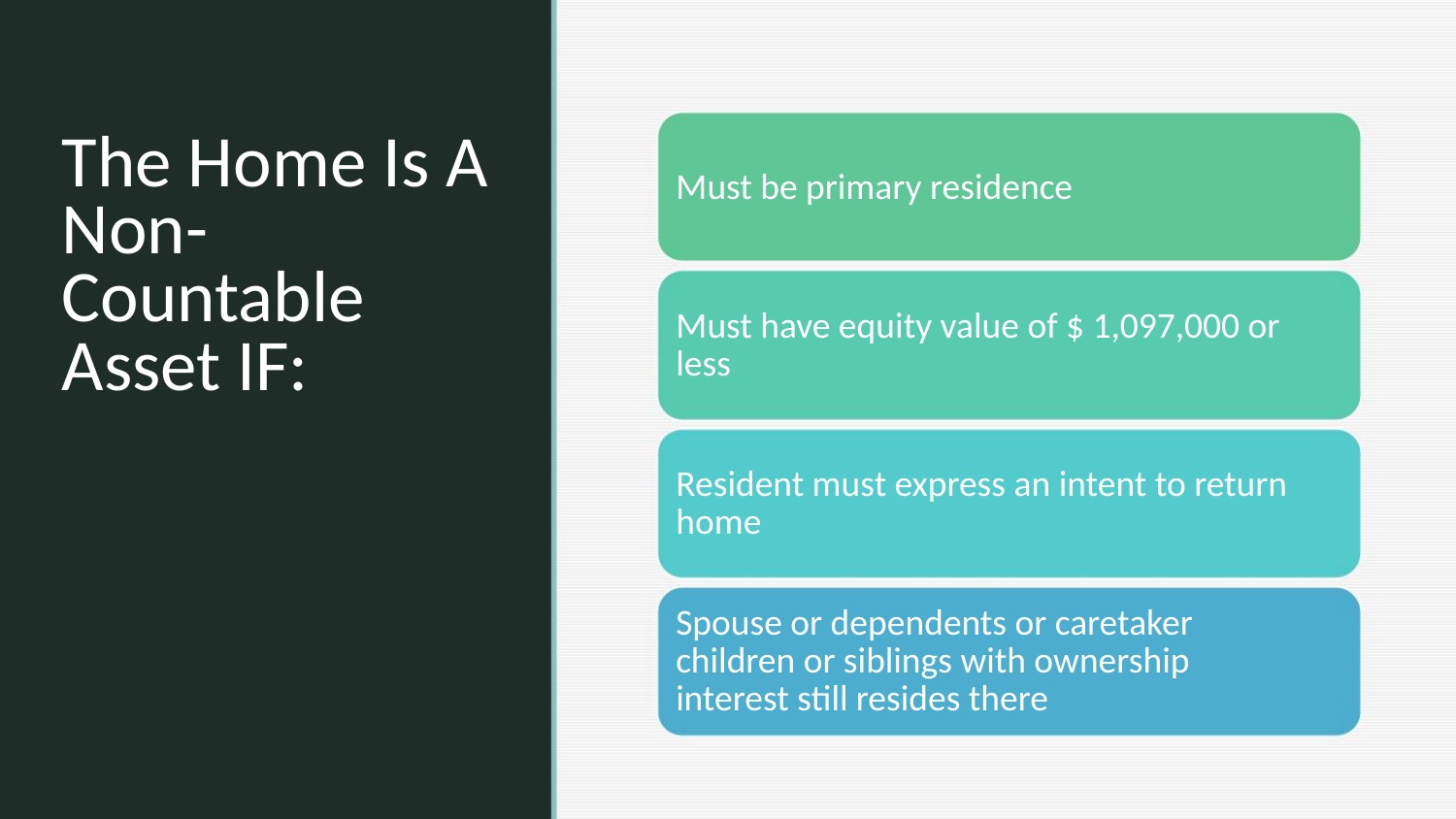

The Home Is A
Non-Countable
Asset IF:
Must be primary residence
Must have equity value of $ 1,097,000 or
less
Resident must express an intent to return
home
Spouse or dependents or caretaker
children or siblings with ownership
interest still resides there